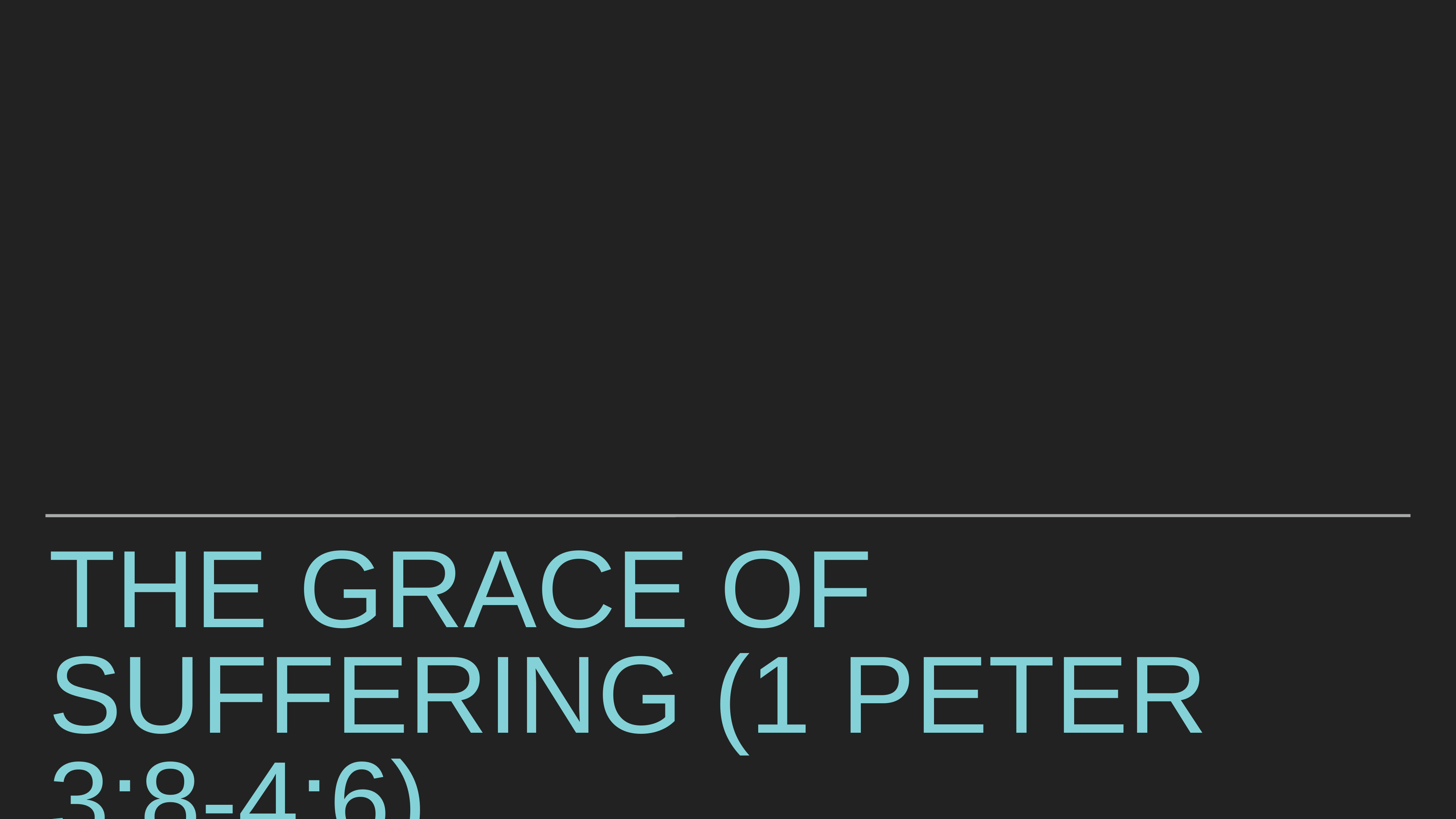

# The Grace of Suffering (1 Peter 3:8-4:6)